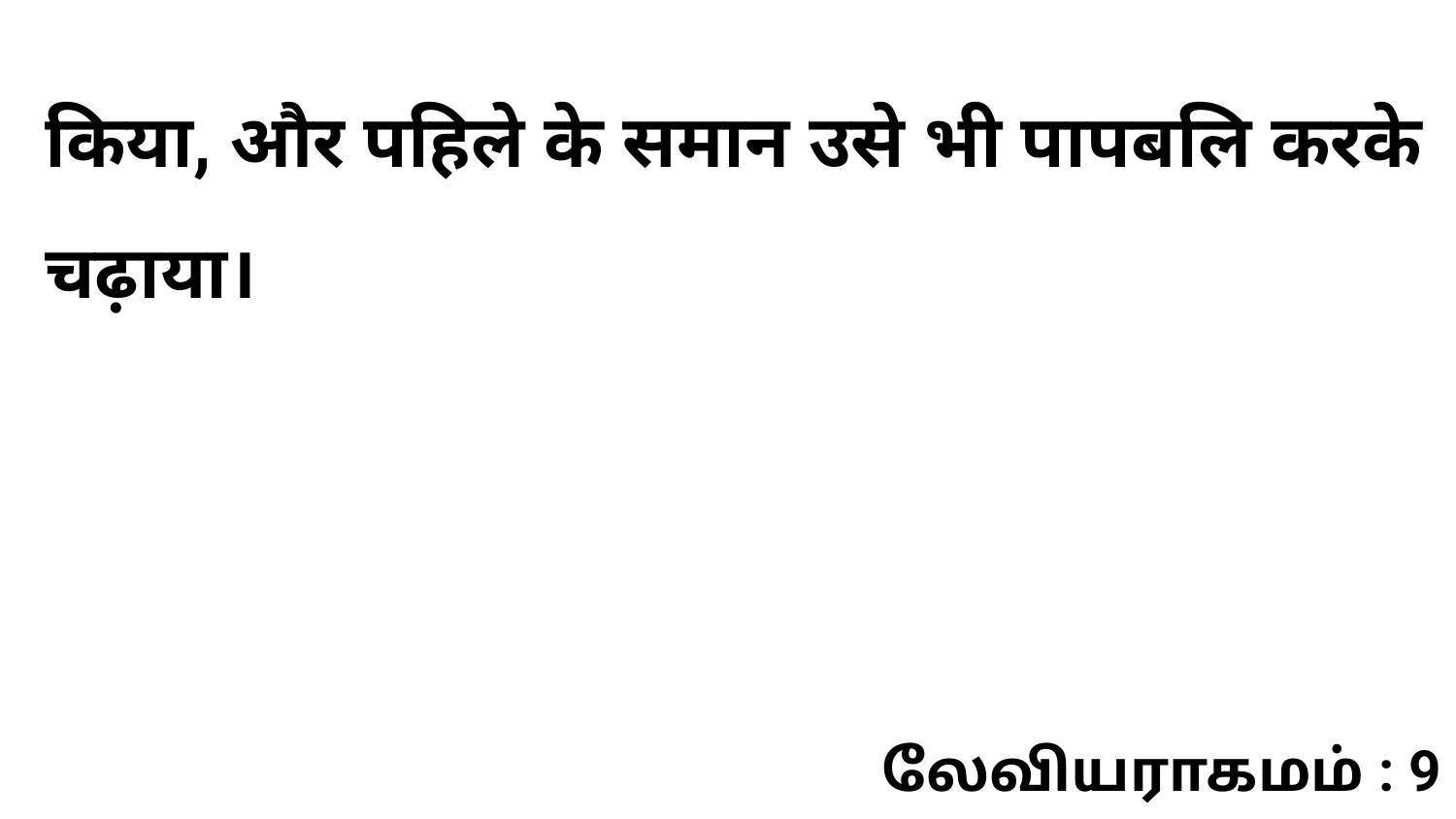

किया, और पहिले के समान उसे भी पापबलि करके चढ़ाया।
லேவியராகமம் : 9